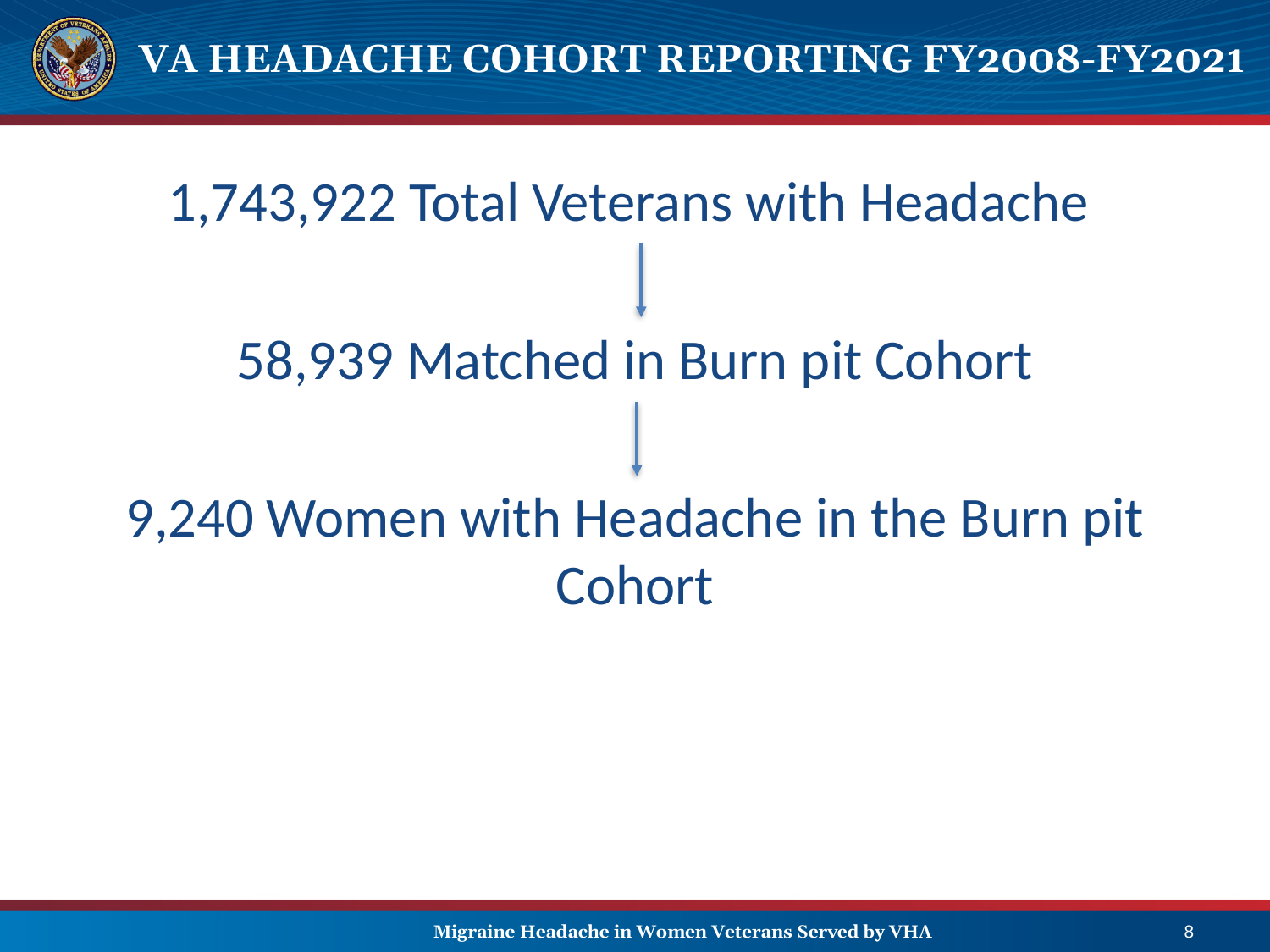

# VA Headache Cohort Reporting FY2008-FY2021
1,743,922 Total Veterans with Headache

58,939 Matched in Burn pit Cohort

9,240 Women with Headache in the Burn pit Cohort

Migraine Headache in Women Veterans Served by VHA
8